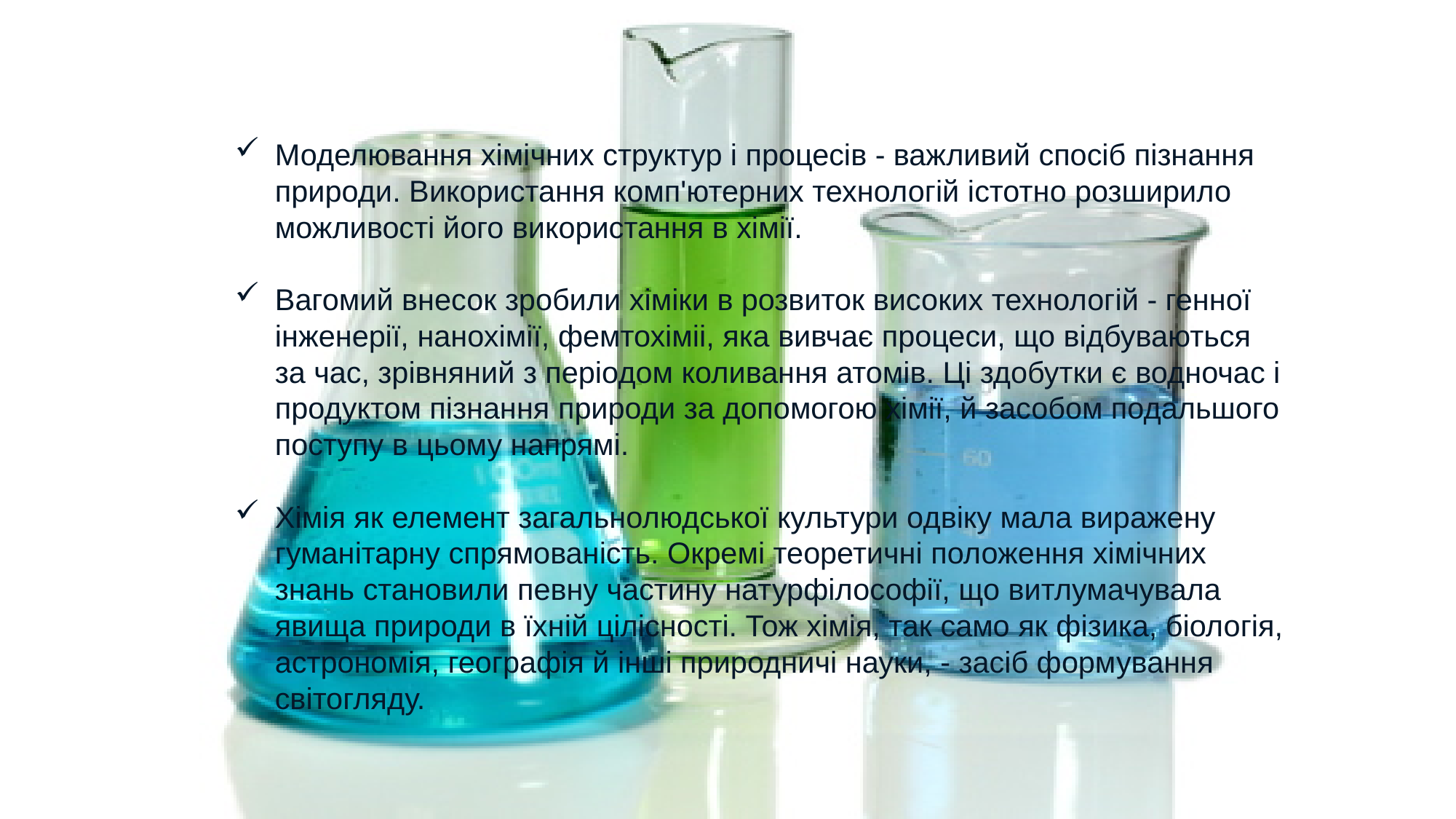

Моделювання хімічних структур і процесів - важливий спосіб пізнання природи. Використання комп'ютерних технологій істотно розширило можливості його використання в хімії.

Вагомий внесок зробили хіміки в розвиток високих технологій - генної інженерії, нанохімії, фемтохіміі, яка вивчає процеси, що відбуваються за час, зрівняний з періодом коливання атомів. Ці здобутки є водночас і продуктом пізнання природи за допомогою хімії, й засобом подальшого поступу в цьому напрямі.

Хімія як елемент загальнолюдської культури одвіку мала виражену гуманітарну спрямованість. Окремі теоретичні положення хімічних знань становили певну частину натурфілософії, що витлумачувала явища природи в їхній цілісності. Тож хімія, так само як фізика, біологія, астрономія, географія й інші природничі науки, - засіб формування світогляду.

#